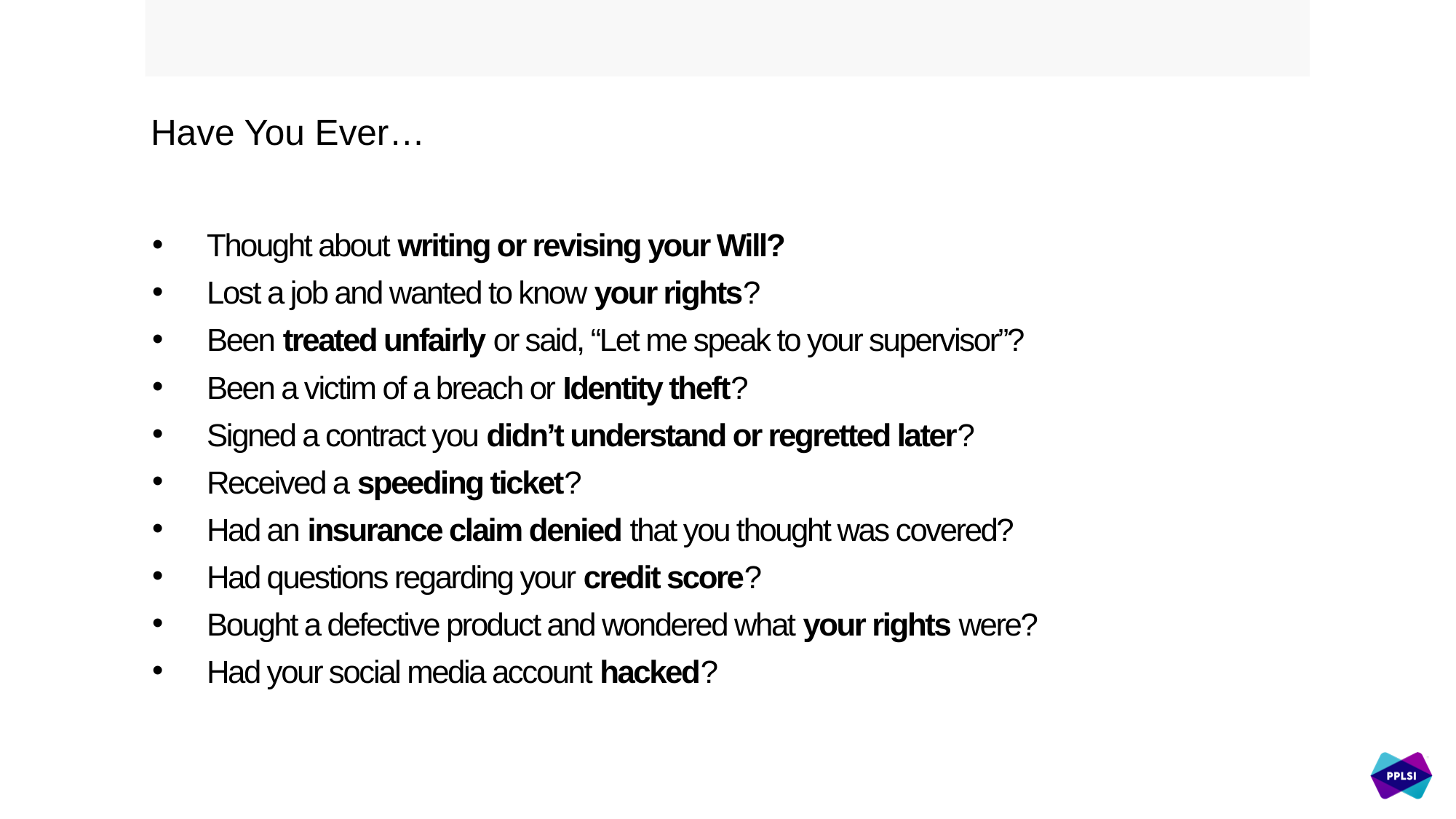

Have You Ever…
Thought about writing or revising your Will?
Lost a job and wanted to know your rights?
Been treated unfairly or said, “Let me speak to your supervisor”?
Been a victim of a breach or Identity theft?
Signed a contract you didn’t understand or regretted later?
Received a speeding ticket?
Had an insurance claim denied that you thought was covered?
Had questions regarding your credit score?
Bought a defective product and wondered what your rights were?
Had your social media account hacked?
8